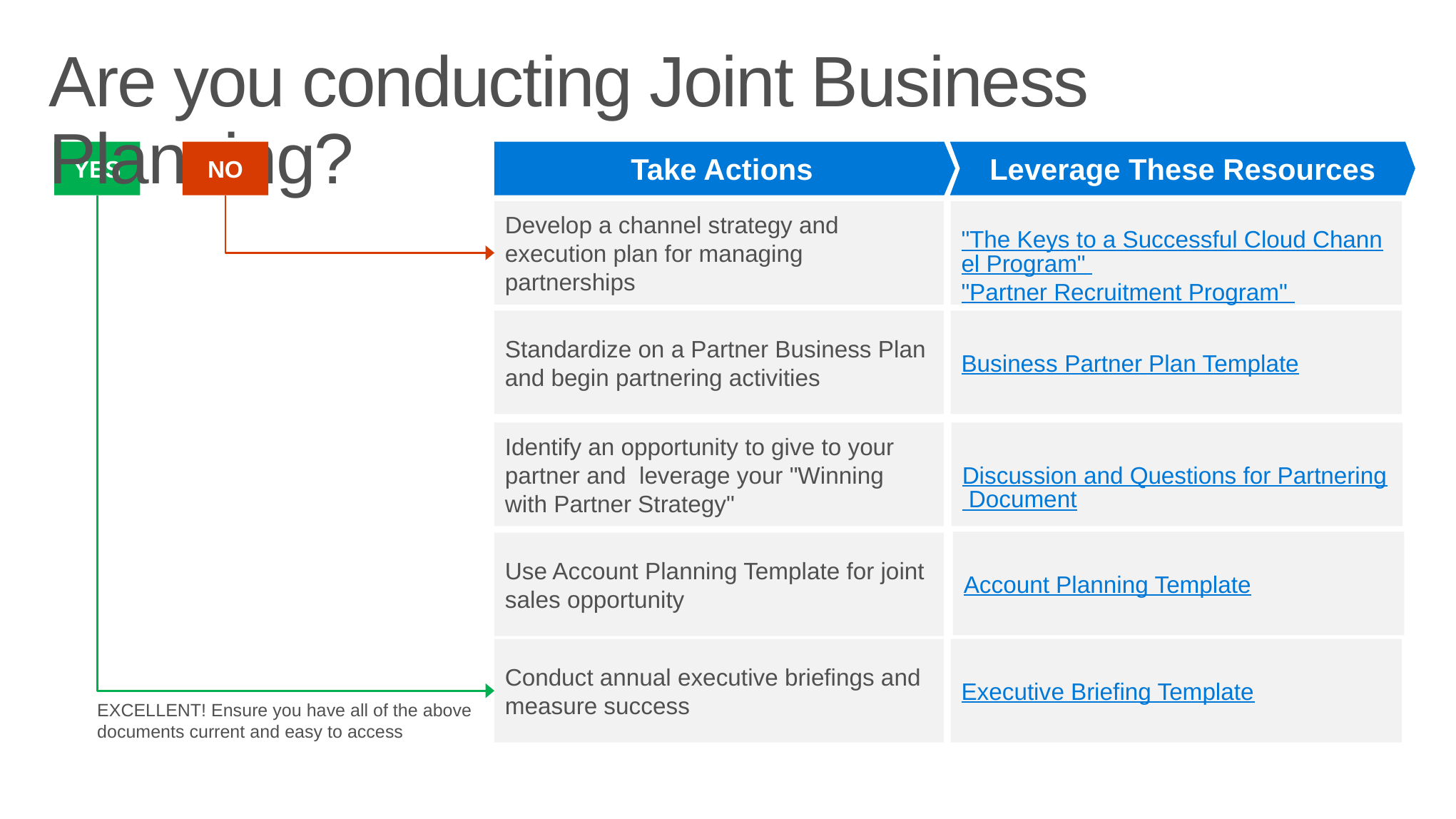

# Are you conducting Joint Business Planning?
YES
NO
Take Actions
Leverage These Resources
Develop a channel strategy and execution plan for managing partnerships
"The Keys to a Successful Cloud Channel Program"
"Partner Recruitment Program"
Standardize on a Partner Business Plan and begin partnering activities
Business Partner Plan Template
Identify an opportunity to give to your partner and  leverage your "Winning with Partner Strategy"
Discussion and Questions for Partnering Document
Account Planning Template
Use Account Planning Template for joint sales opportunity
Conduct annual executive briefings and measure success
Executive Briefing Template
EXCELLENT! Ensure you have all of the above documents current and easy to access